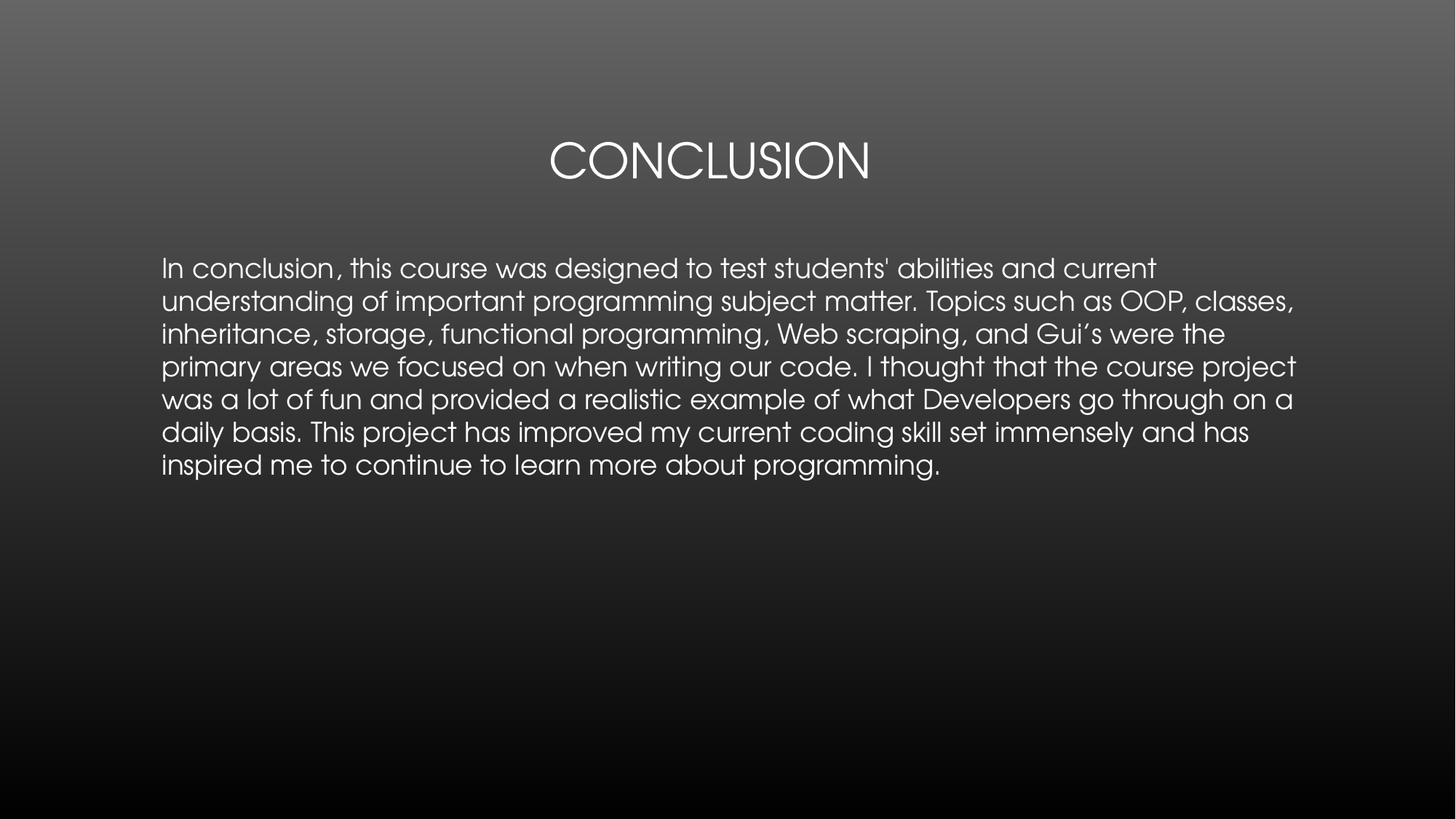

# Conclusion
In conclusion, this course was designed to test students' abilities and current understanding of important programming subject matter. Topics such as OOP, classes, inheritance, storage, functional programming, Web scraping, and Gui’s were the primary areas we focused on when writing our code. I thought that the course project was a lot of fun and provided a realistic example of what Developers go through on a daily basis. This project has improved my current coding skill set immensely and has inspired me to continue to learn more about programming.